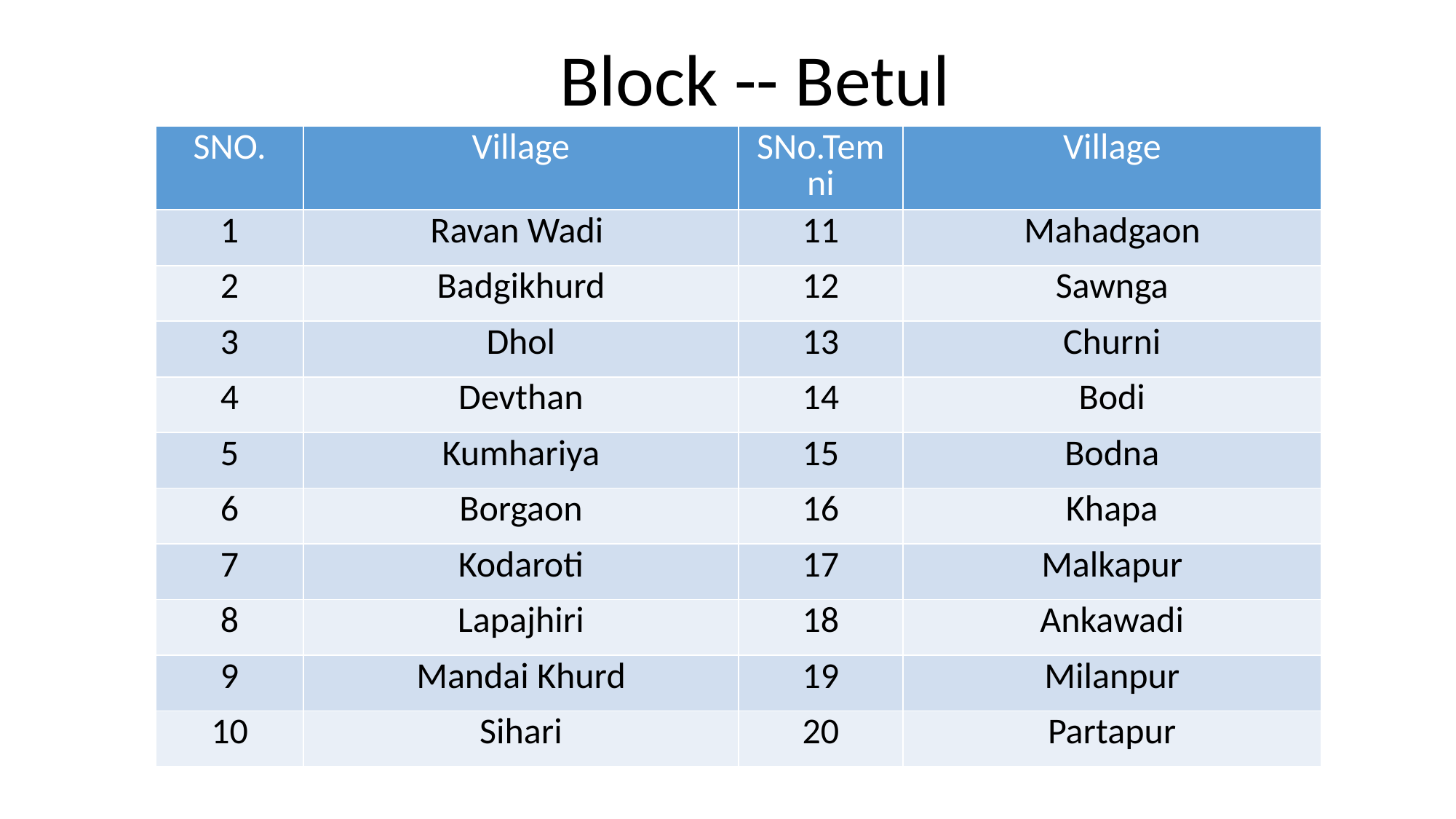

# Block -- Betul
| SNO. | Village | SNo.Temni | Village |
| --- | --- | --- | --- |
| 1 | Ravan Wadi | 11 | Mahadgaon |
| 2 | Badgikhurd | 12 | Sawnga |
| 3 | Dhol | 13 | Churni |
| 4 | Devthan | 14 | Bodi |
| 5 | Kumhariya | 15 | Bodna |
| 6 | Borgaon | 16 | Khapa |
| 7 | Kodaroti | 17 | Malkapur |
| 8 | Lapajhiri | 18 | Ankawadi |
| 9 | Mandai Khurd | 19 | Milanpur |
| 10 | Sihari | 20 | Partapur |